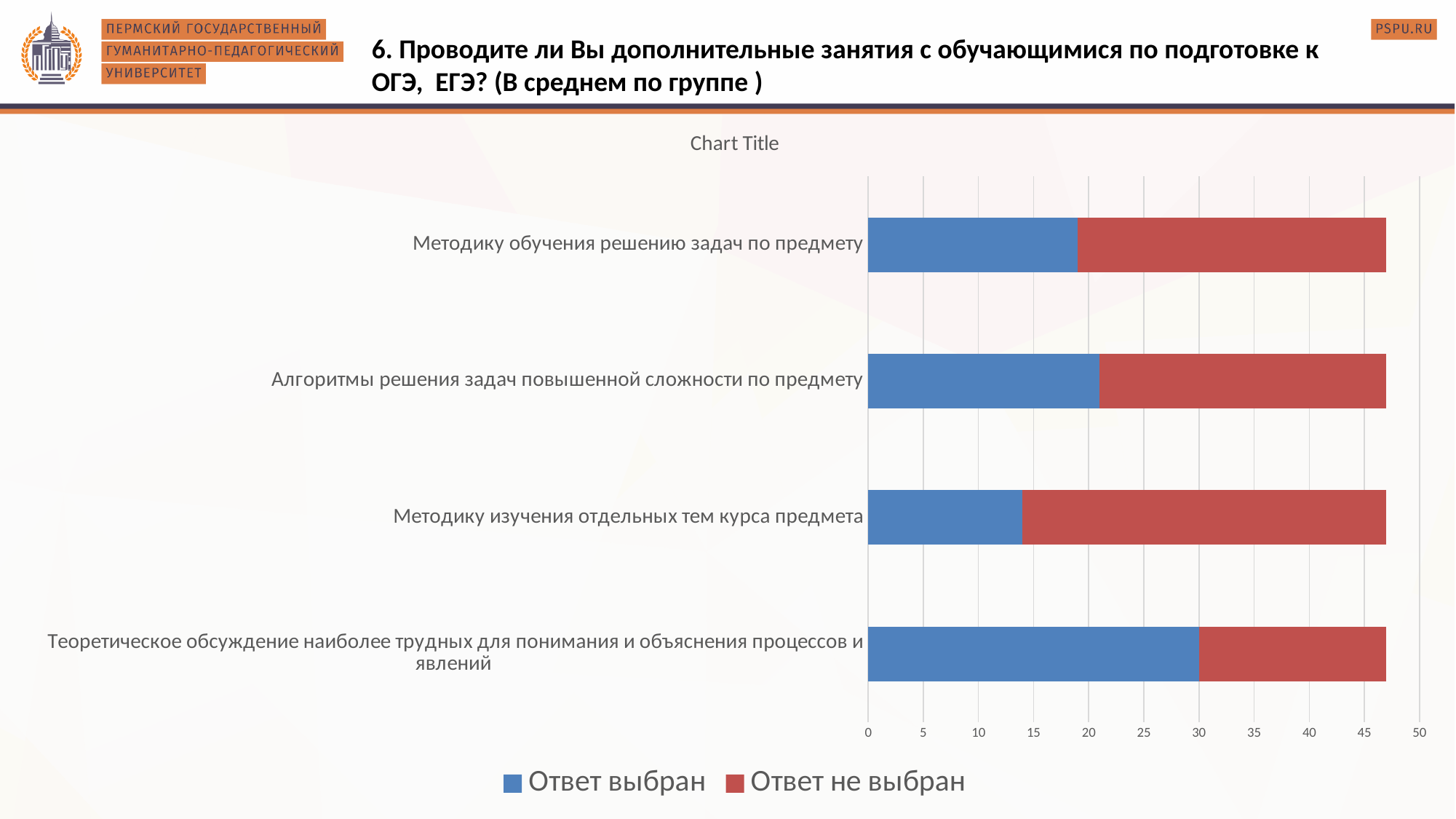

6. Проводите ли Вы дополнительные занятия с обучающимися по подготовке к ОГЭ,  ЕГЭ? (В среднем по группе )

### Chart:

| Category | Ответ выбран | Ответ не выбран |
|---|---|---|
|  Теоретическое обсуждение наиболее трудных для понимания и объяснения процессов и явлений | 30.0 | 17.0 |
|  Методику изучения отдельных тем курса предмета | 14.0 | 33.0 |
|  Алгоритмы решения задач повышенной сложности по предмету | 21.0 | 26.0 |
|  Методику обучения решению задач по предмету | 19.0 | 28.0 |